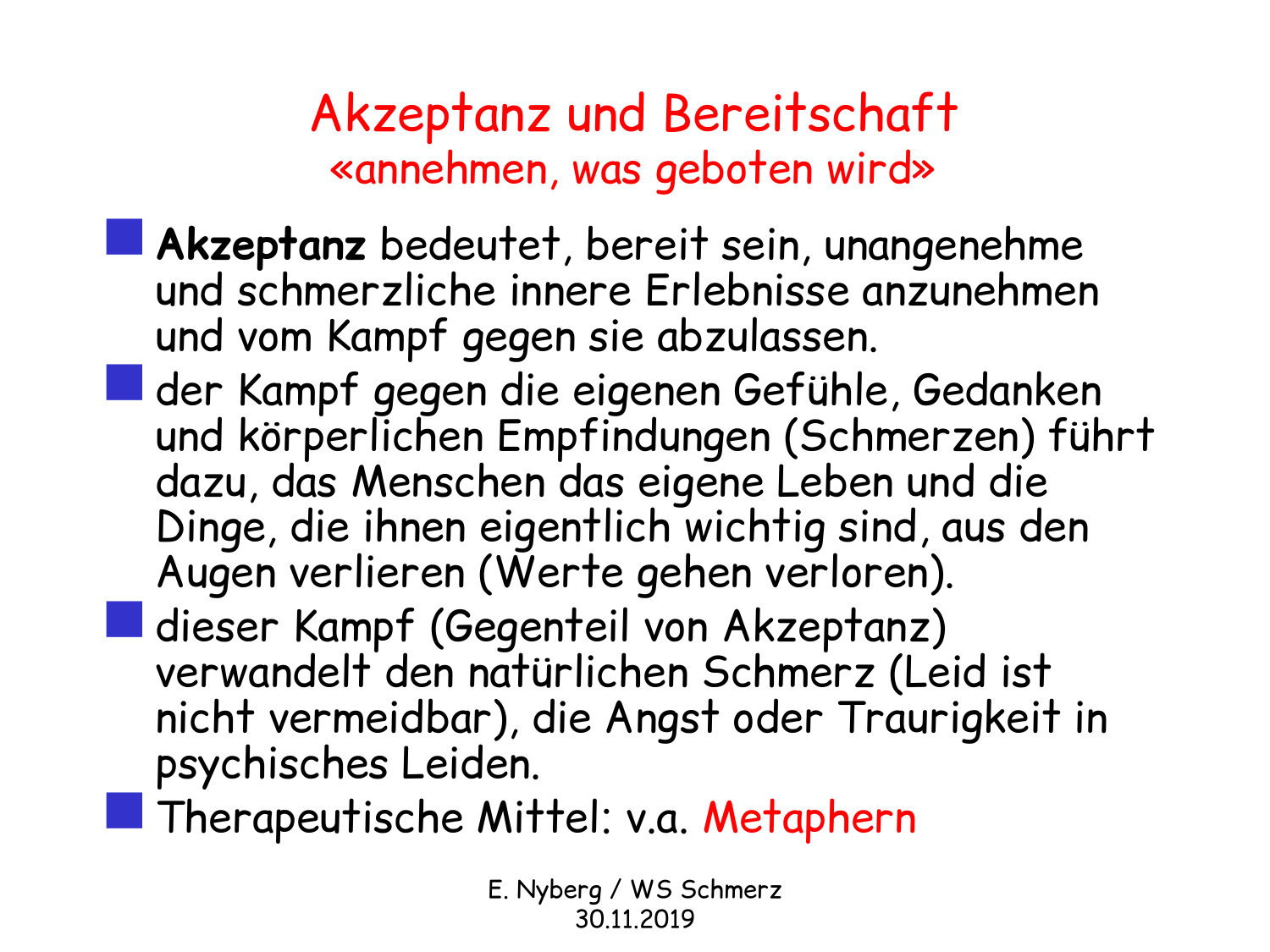

# Akzeptanz und Bereitschaft «annehmen, was geboten wird»
Akzeptanz bedeutet, bereit sein, unangenehme und schmerzliche innere Erlebnisse anzunehmen und vom Kampf gegen sie abzulassen.
der Kampf gegen die eigenen Gefühle, Gedanken und körperlichen Empfindungen (Schmerzen) führt dazu, das Menschen das eigene Leben und die Dinge, die ihnen eigentlich wichtig sind, aus den Augen verlieren (Werte gehen verloren).
dieser Kampf (Gegenteil von Akzeptanz) verwandelt den natürlichen Schmerz (Leid ist nicht vermeidbar), die Angst oder Traurigkeit in psychisches Leiden.
Therapeutische Mittel: v.a. Metaphern
E. Nyberg / WS Schmerz 30.11.2019